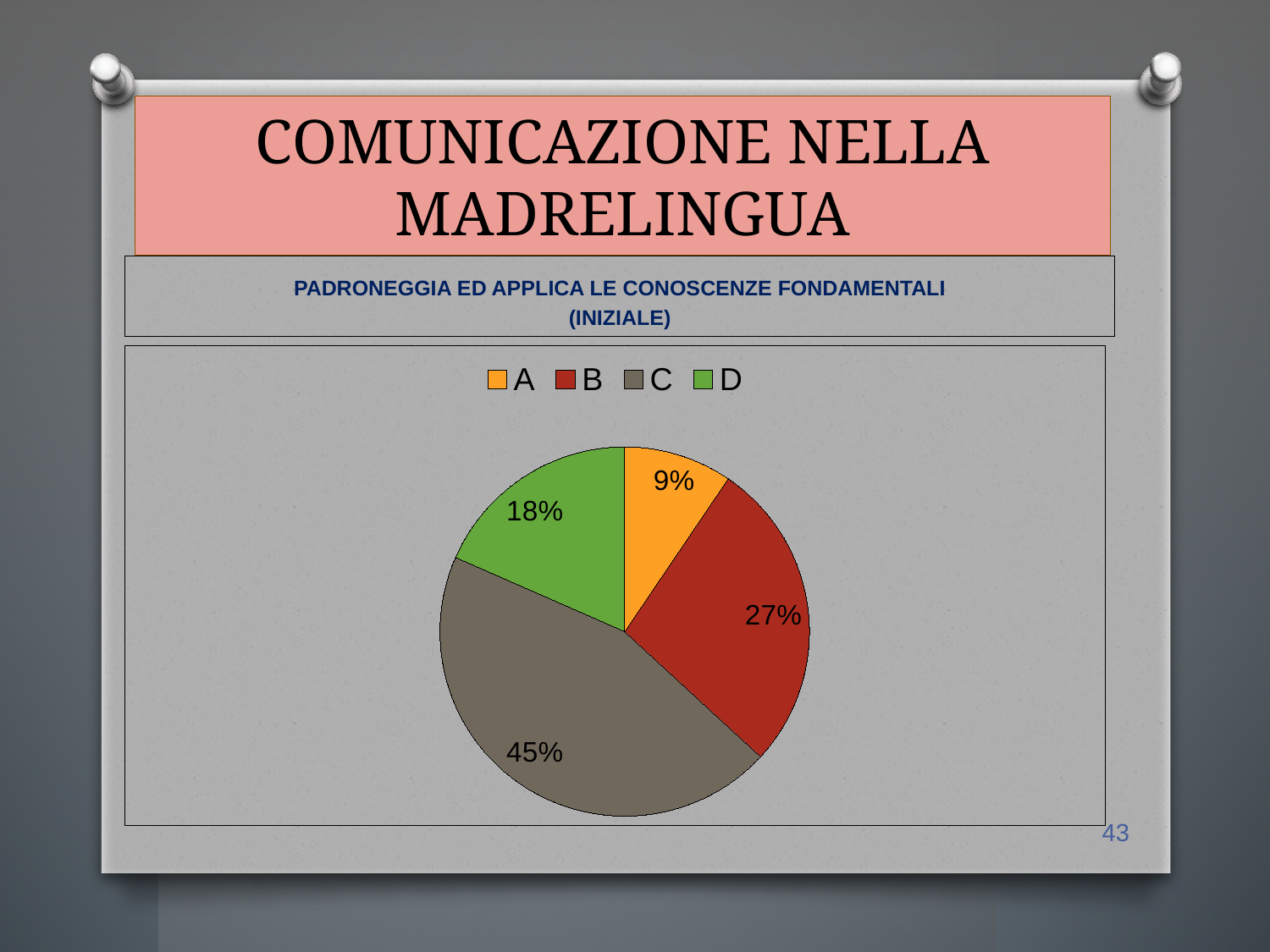

# COMUNICAZIONE NELLA MADRELINGUA
PADRONEGGIA ED APPLICA LE CONOSCENZE FONDAMENTALI
(INIZIALE)

### Chart

| Category | Vendite |
|---|---|
| A | 18.0 |
| B | 52.0 |
| C | 85.0 |
| D | 35.0 |
43